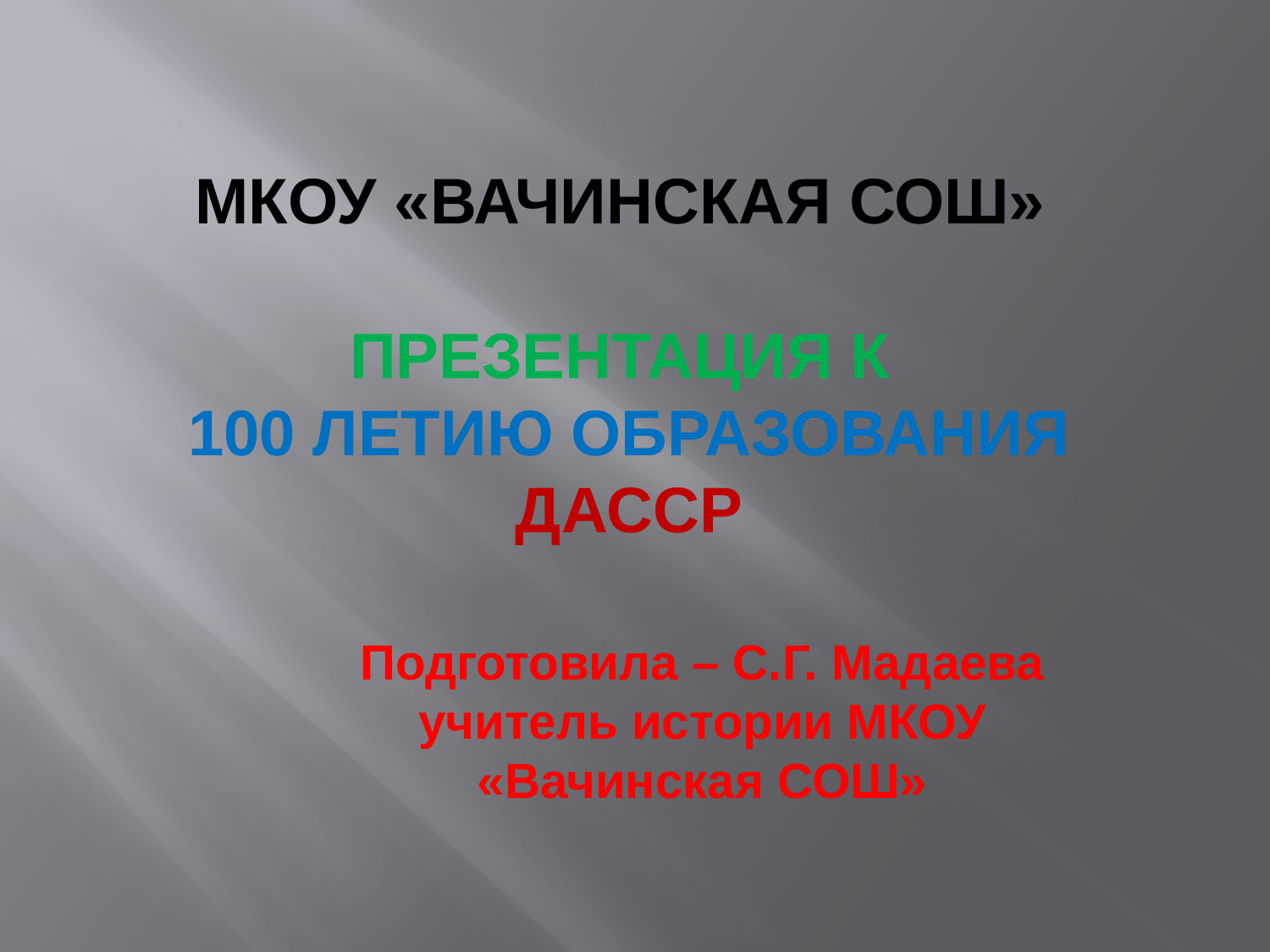

# МКОУ «Вачинская СОШ» презентация к 100 летию образования ДАССР
Подготовила – С.Г. Мадаева учитель истории МКОУ «Вачинская СОШ»